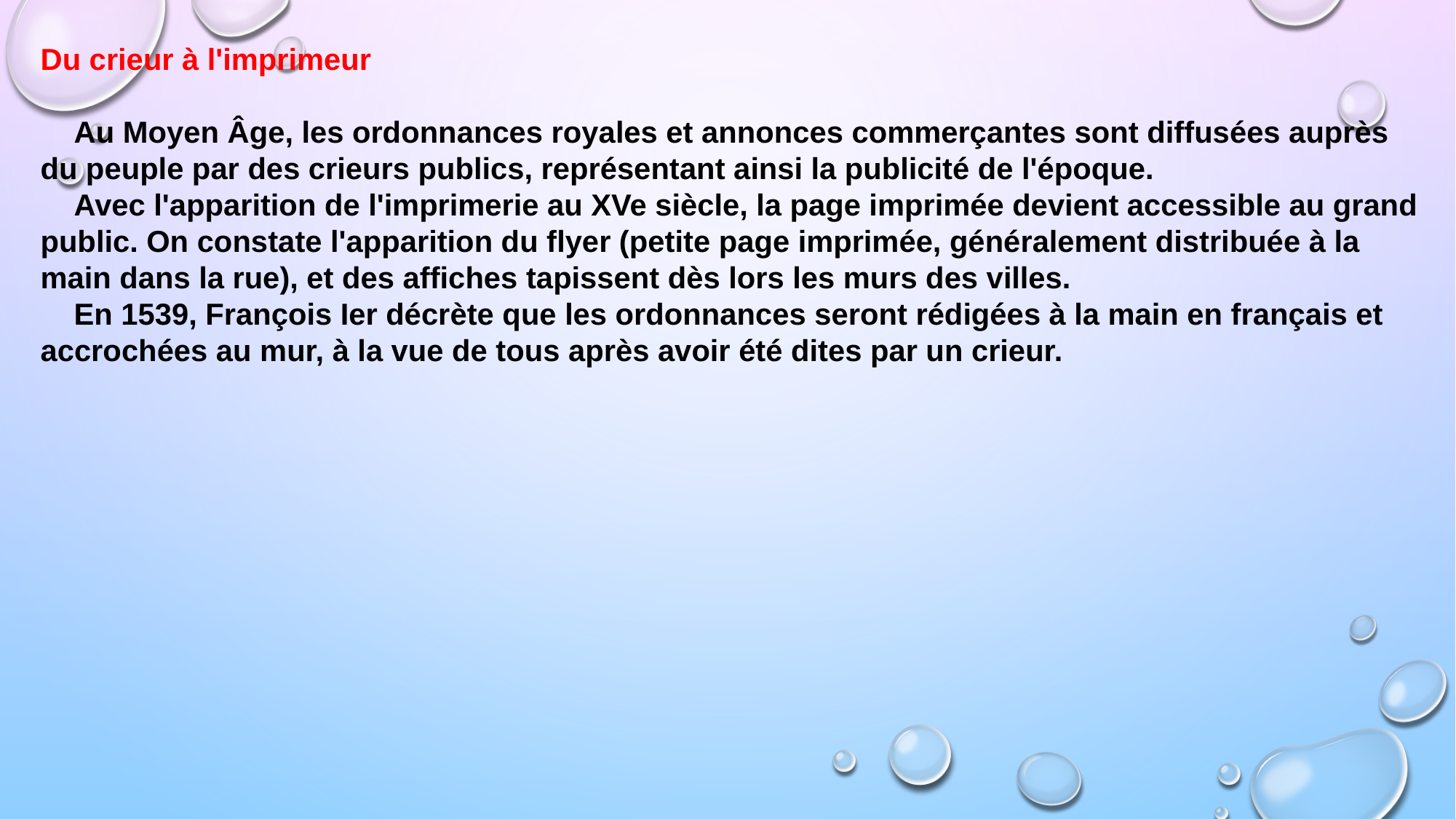

Du crieur à l'imprimeur

    Au Moyen Âge, les ordonnances royales et annonces commerçantes sont diffusées auprès du peuple par des crieurs publics, représentant ainsi la publicité de l'époque.
    Avec l'apparition de l'imprimerie au XVe siècle, la page imprimée devient accessible au grand public. On constate l'apparition du flyer (petite page imprimée, généralement distribuée à la main dans la rue), et des affiches tapissent dès lors les murs des villes.
    En 1539, François Ier décrète que les ordonnances seront rédigées à la main en français et accrochées au mur, à la vue de tous après avoir été dites par un crieur.